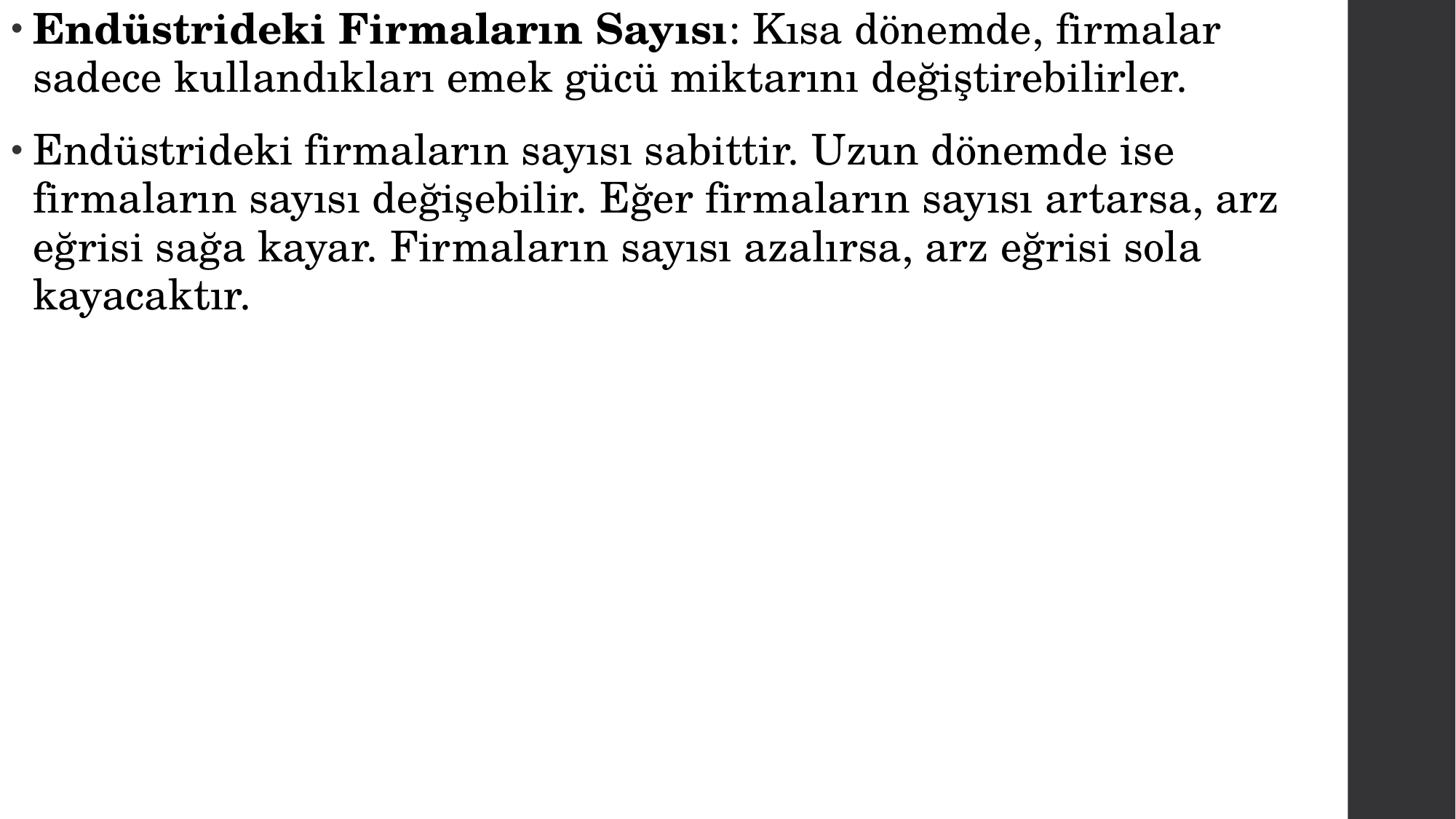

Endüstrideki Firmaların Sayısı: Kısa dönemde, firmalar sadece kullandıkları emek gücü miktarını değiştirebilirler.
Endüstrideki firmaların sayısı sabittir. Uzun dönemde ise firmaların sayısı değişebilir. Eğer firmaların sayısı artarsa, arz eğrisi sağa kayar. Firmaların sayısı azalırsa, arz eğrisi sola kayacaktır.